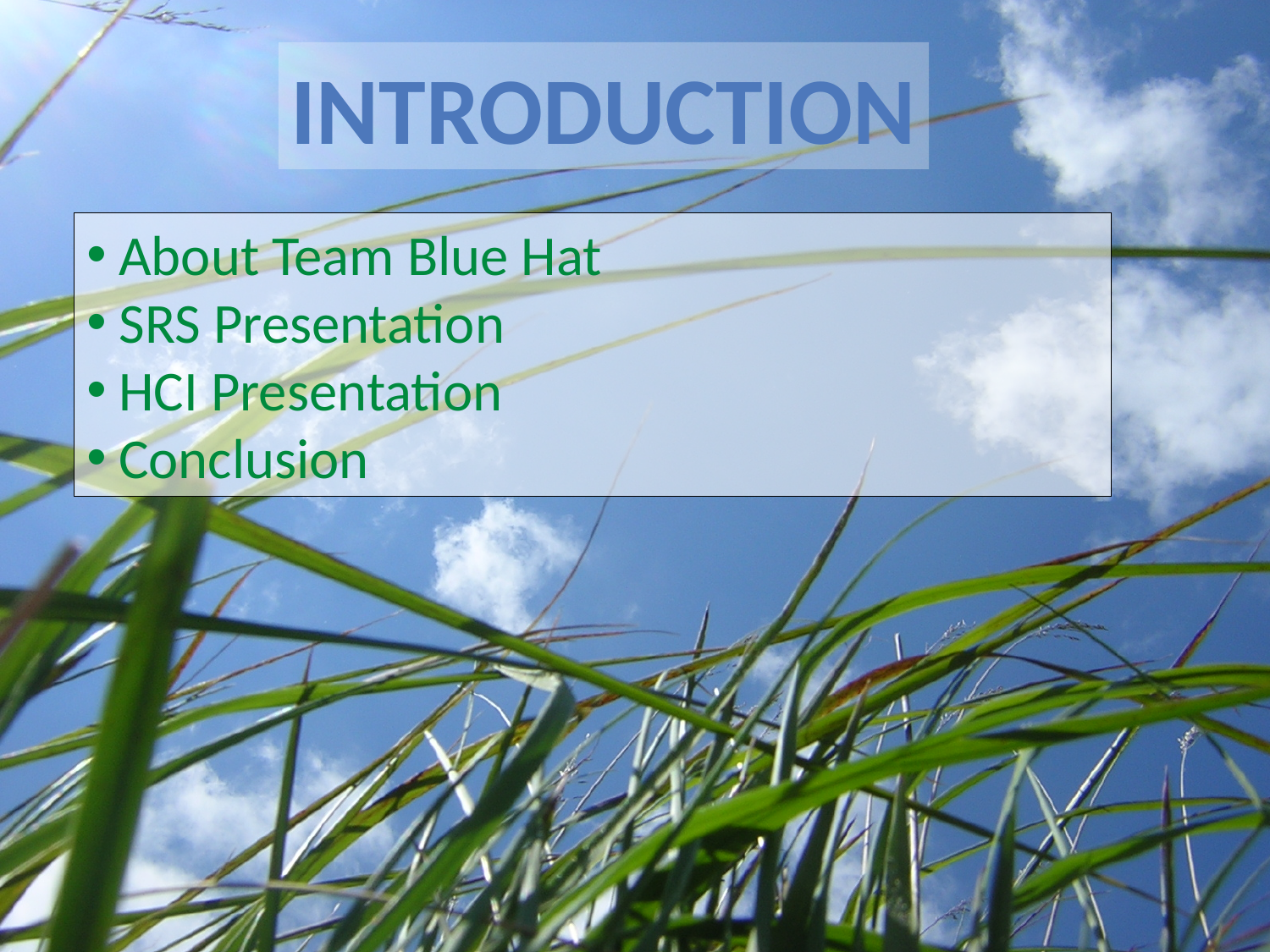

Introduction
 About Team Blue Hat
 SRS Presentation
 HCI Presentation
 Conclusion